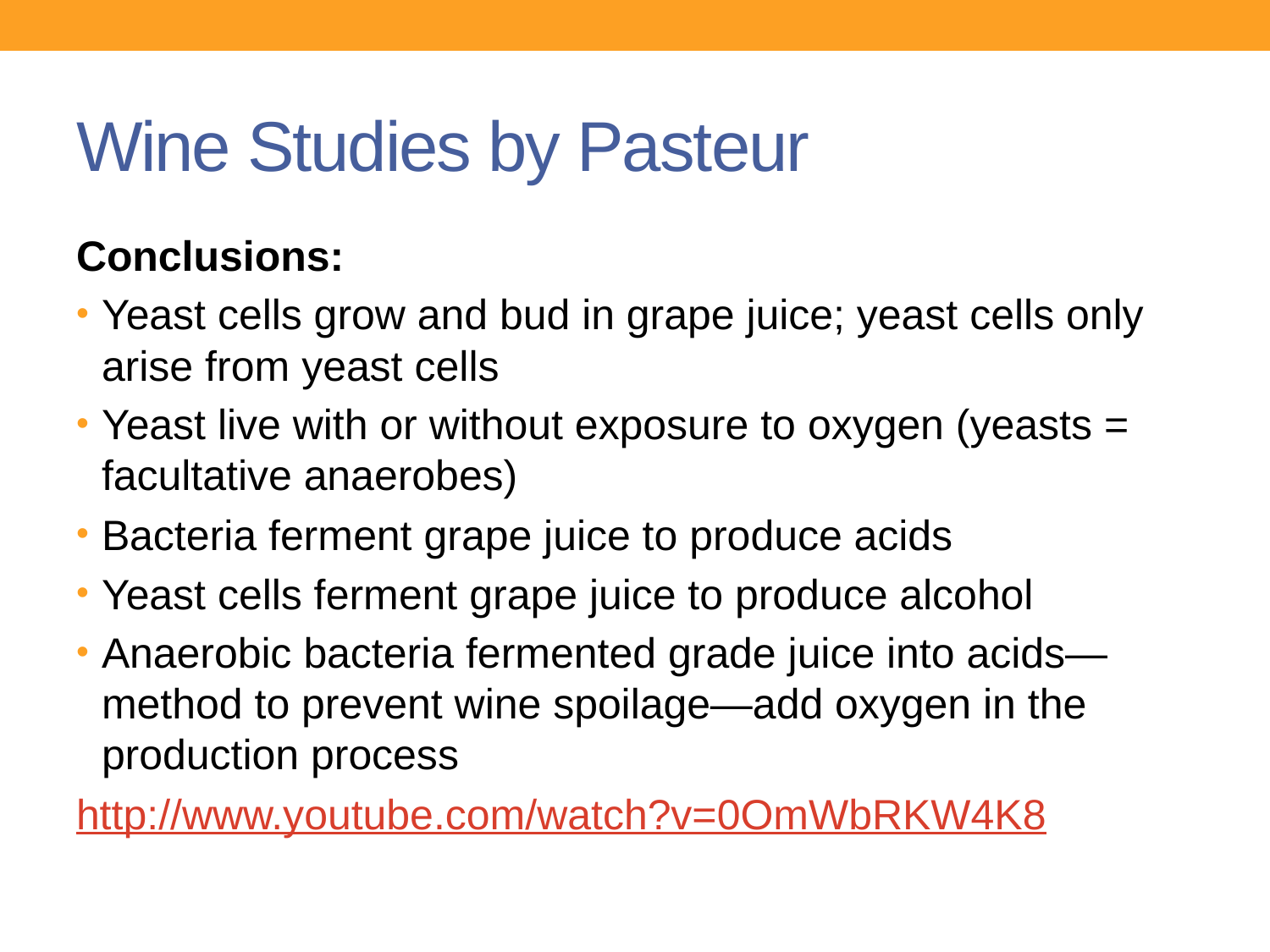

# Wine Studies by Pasteur
Conclusions:
Yeast cells grow and bud in grape juice; yeast cells only arise from yeast cells
Yeast live with or without exposure to oxygen (yeasts = facultative anaerobes)
Bacteria ferment grape juice to produce acids
Yeast cells ferment grape juice to produce alcohol
Anaerobic bacteria fermented grade juice into acids—method to prevent wine spoilage—add oxygen in the production process
http://www.youtube.com/watch?v=0OmWbRKW4K8